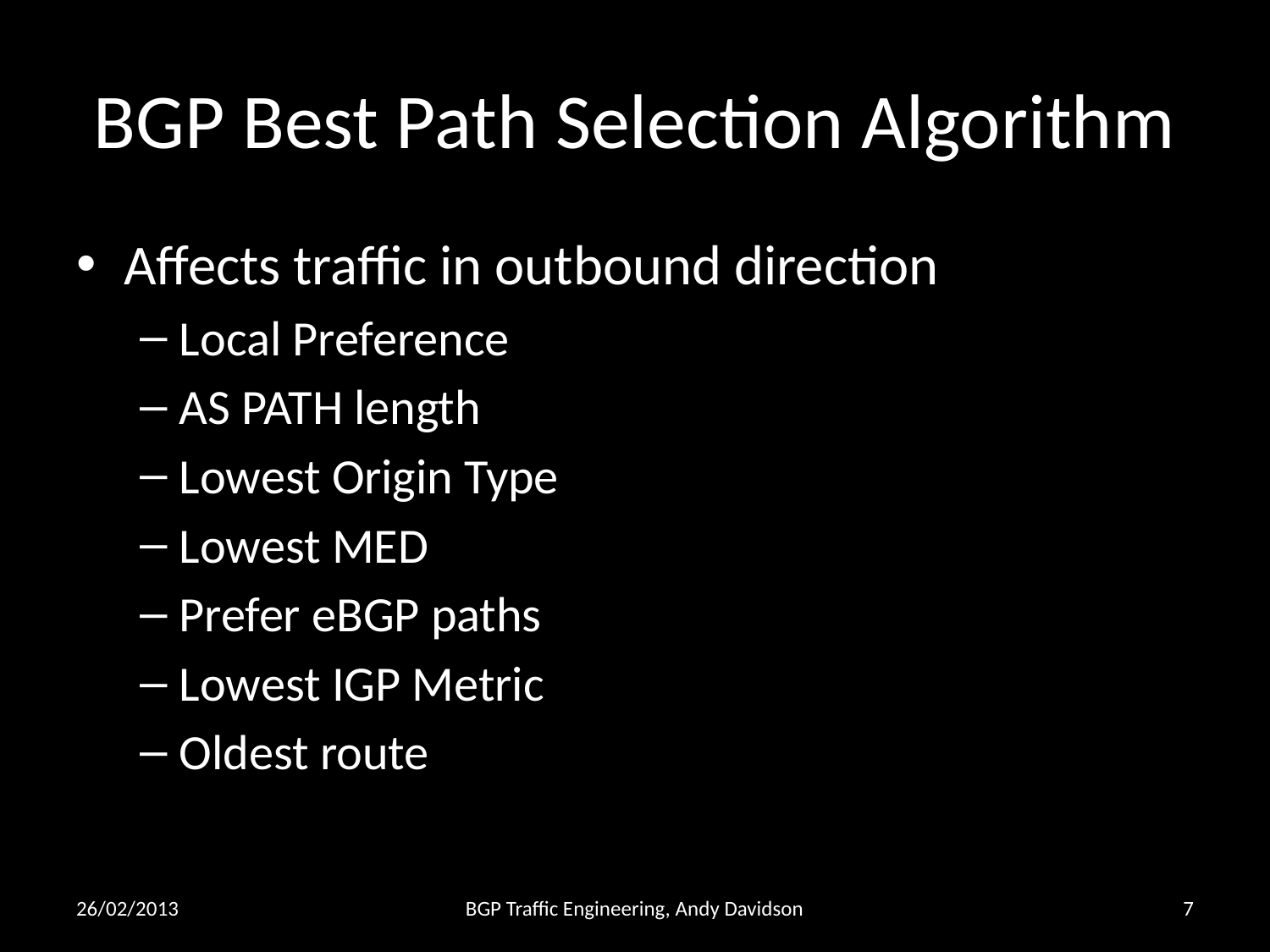

# BGP Best Path Selection Algorithm
Affects traffic in outbound direction
Local Preference
AS PATH length
Lowest Origin Type
Lowest MED
Prefer eBGP paths
Lowest IGP Metric
Oldest route
26/02/2013
BGP Traffic Engineering, Andy Davidson
7